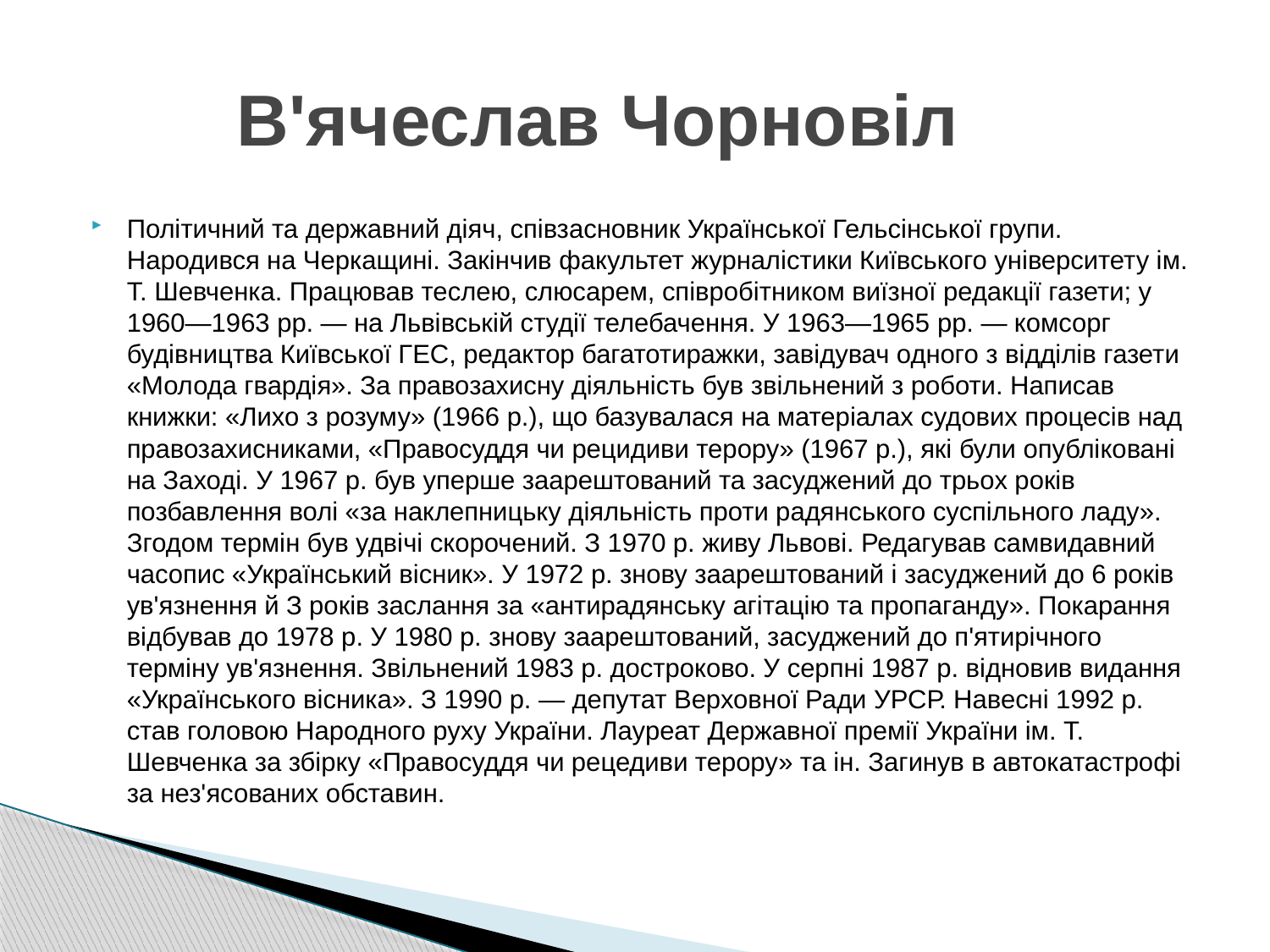

# В'ячеслав Чорновіл
Політичний та державний діяч, співзасновник Української Гельсінської групи. Народився на Черкащині. Закінчив факультет журналістики Київського університету ім. Т. Шевченка. Працював теслею, слюсарем, співробітником виїзної редакції газети; у 1960—1963 pp. — на Львівській студії телебачення. У 1963—1965 pp. — комсорг будівництва Київської ГЕС, редактор багатотиражки, завідувач одного з відділів газети «Молода гвардія». За правозахисну діяльність був звільнений з роботи. Написав книжки: «Лихо з розуму» (1966 p.), що базувалася на матеріалах судових процесів над правозахисниками, «Правосуддя чи рецидиви терору» (1967 p.), які були опубліковані на Заході. У 1967 р. був уперше заарештований та засуджений до трьох років позбавлення волі «за наклепницьку діяльність проти радянського суспільного ладу». Згодом термін був удвічі скорочений. З 1970 р. живу Львові. Редагував самвидавний часопис «Український вісник». У 1972 р. знову заарештований і засуджений до 6 років ув'язнення й З років заслання за «антирадянську агітацію та пропаганду». Покарання відбував до 1978 р. У 1980 р. знову заарештований, засуджений до п'ятирічного терміну ув'язнення. Звільнений 1983 р. достроково. У серпні 1987 р. відновив видання «Українського вісника». З 1990 р. — депутат Верховної Ради УРСР. Навесні 1992 р. став головою Народного руху України. Лауреат Державної премії України ім. Т. Шевченка за збірку «Правосуддя чи рецедиви терору» та ін. Загинув в автокатастрофі за нез'ясованих обставин.